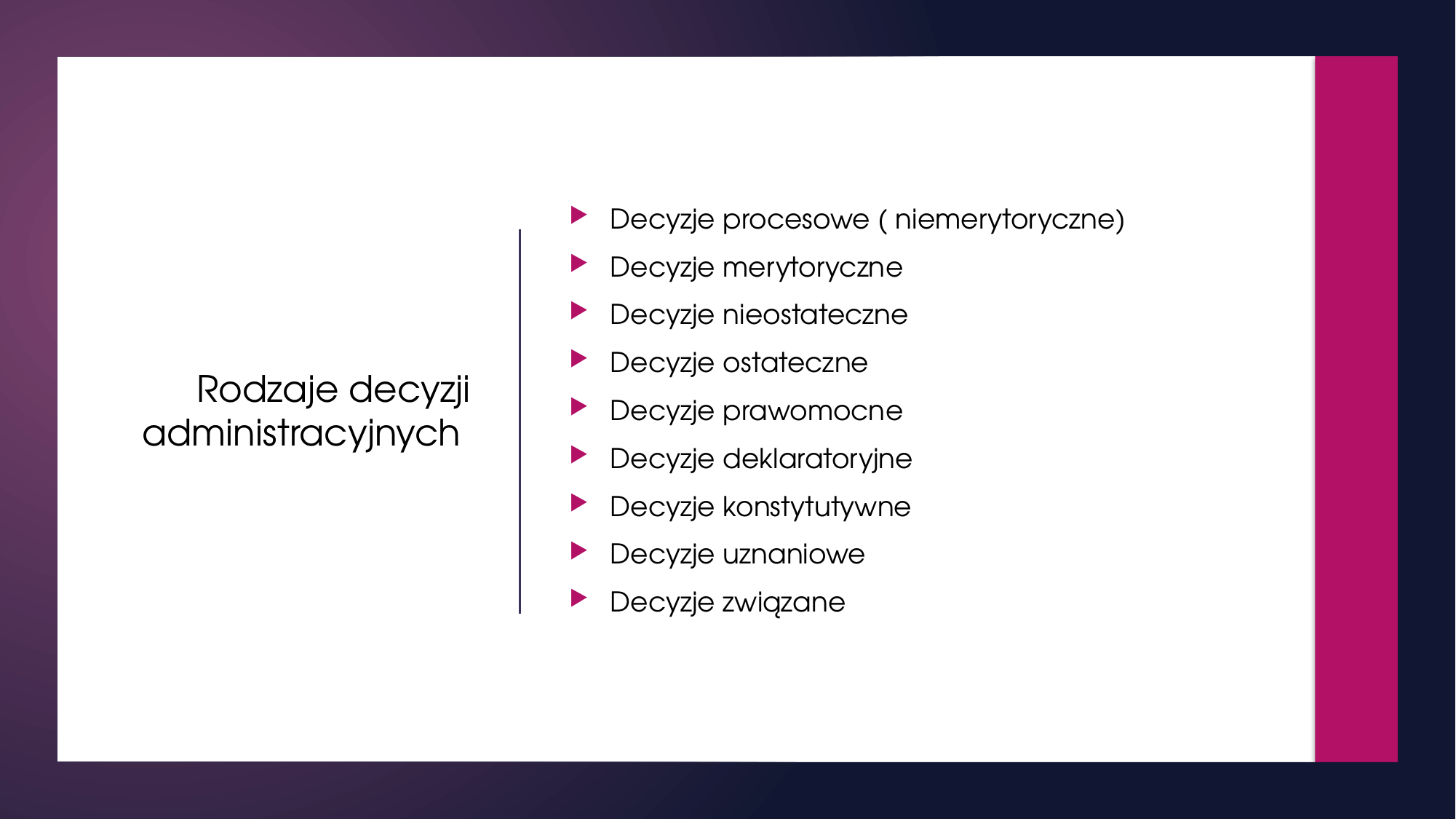

Decyzje procesowe ( niemerytoryczne)
Decyzje merytoryczne
Decyzje nieostateczne
Decyzje ostateczne
Decyzje prawomocne
Decyzje deklaratoryjne
Decyzje konstytutywne
Decyzje uznaniowe
Decyzje związane
# Rodzaje decyzji administracyjnych